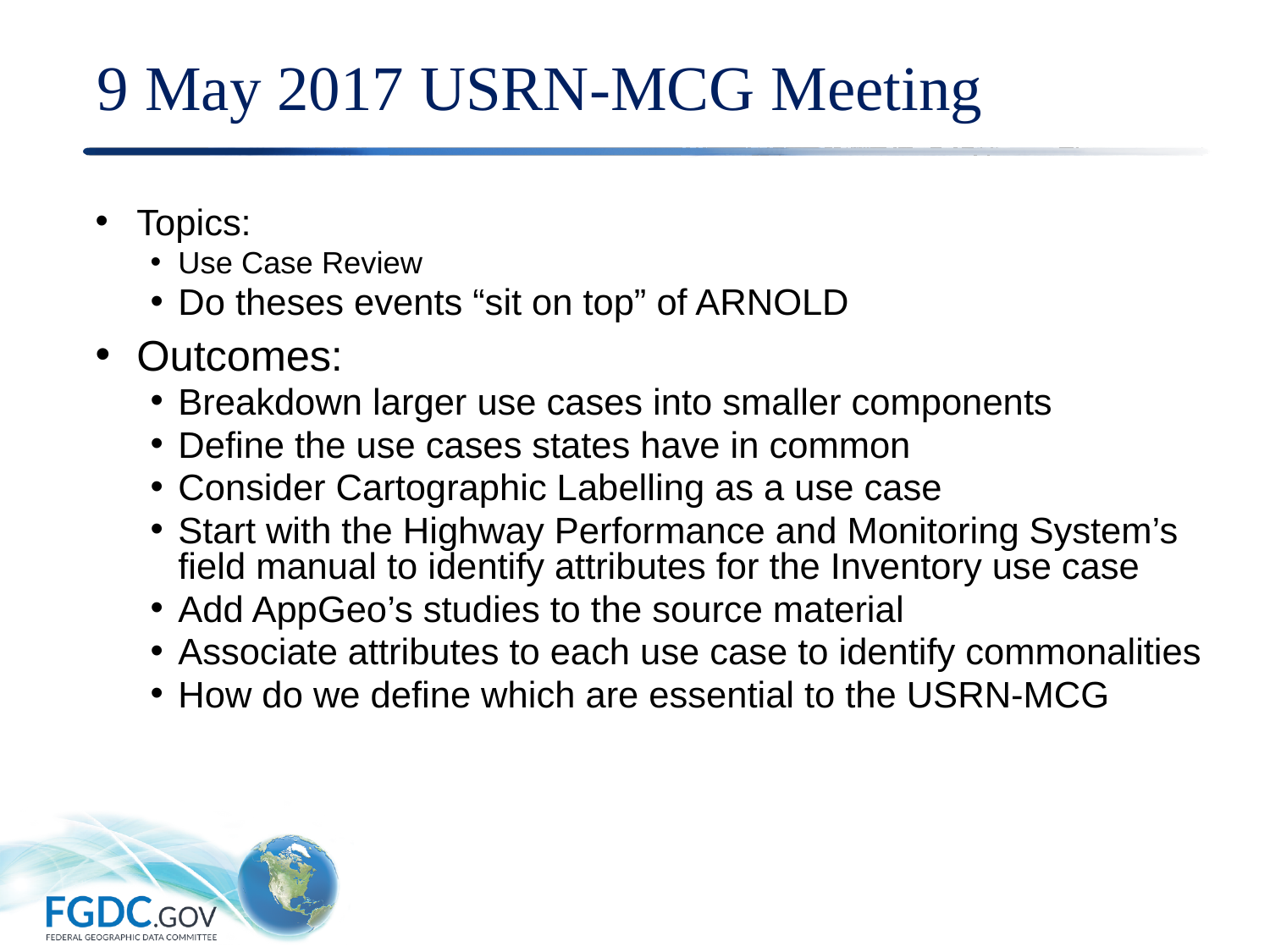

# 9 May 2017 USRN-MCG Meeting
Topics:
Use Case Review
Do theses events “sit on top” of ARNOLD
Outcomes:
Breakdown larger use cases into smaller components
Define the use cases states have in common
Consider Cartographic Labelling as a use case
Start with the Highway Performance and Monitoring System’s field manual to identify attributes for the Inventory use case
Add AppGeo’s studies to the source material
Associate attributes to each use case to identify commonalities
How do we define which are essential to the USRN-MCG